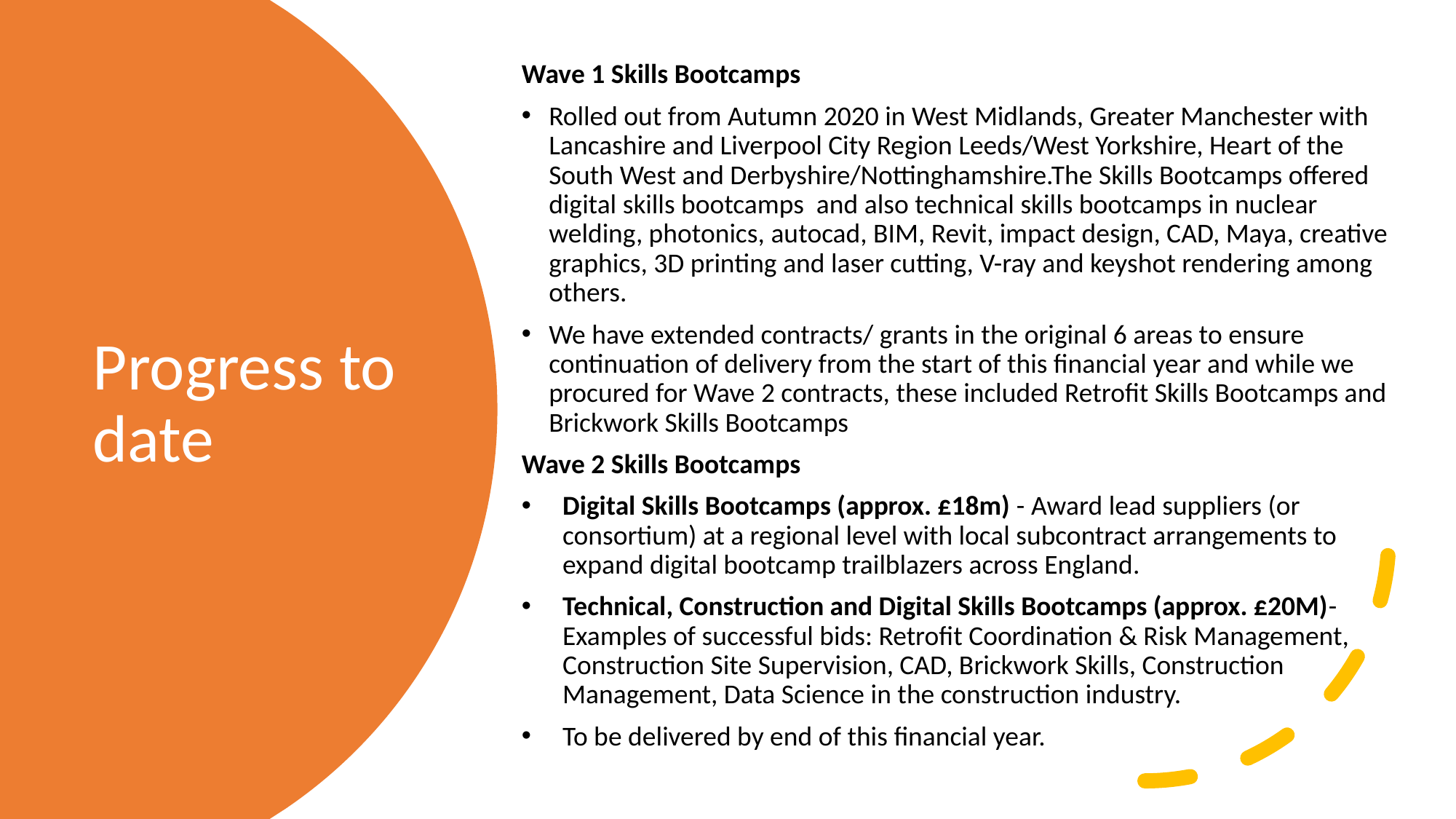

Wave 1 Skills Bootcamps
Rolled out from Autumn 2020 in West Midlands, Greater Manchester with Lancashire and Liverpool City Region Leeds/West Yorkshire, Heart of the South West and Derbyshire/Nottinghamshire.The Skills Bootcamps offered digital skills bootcamps  and also technical skills bootcamps in nuclear welding, photonics, autocad, BIM, Revit, impact design, CAD, Maya, creative graphics, 3D printing and laser cutting, V-ray and keyshot rendering among others.
We have extended contracts/ grants in the original 6 areas to ensure   continuation of delivery from the start of this financial year and while we procured for Wave 2 contracts, these included Retrofit Skills Bootcamps and Brickwork Skills Bootcamps
Wave 2 Skills Bootcamps
Digital Skills Bootcamps (approx. £18m) - Award lead suppliers (or consortium) at a regional level with local subcontract arrangements to expand digital bootcamp trailblazers across England.
Technical, Construction and Digital Skills Bootcamps (approx. £20M)- Examples of successful bids: Retrofit Coordination & Risk Management, Construction Site Supervision, CAD, Brickwork Skills, Construction Management, Data Science in the construction industry.
To be delivered by end of this financial year.

# Progress to date